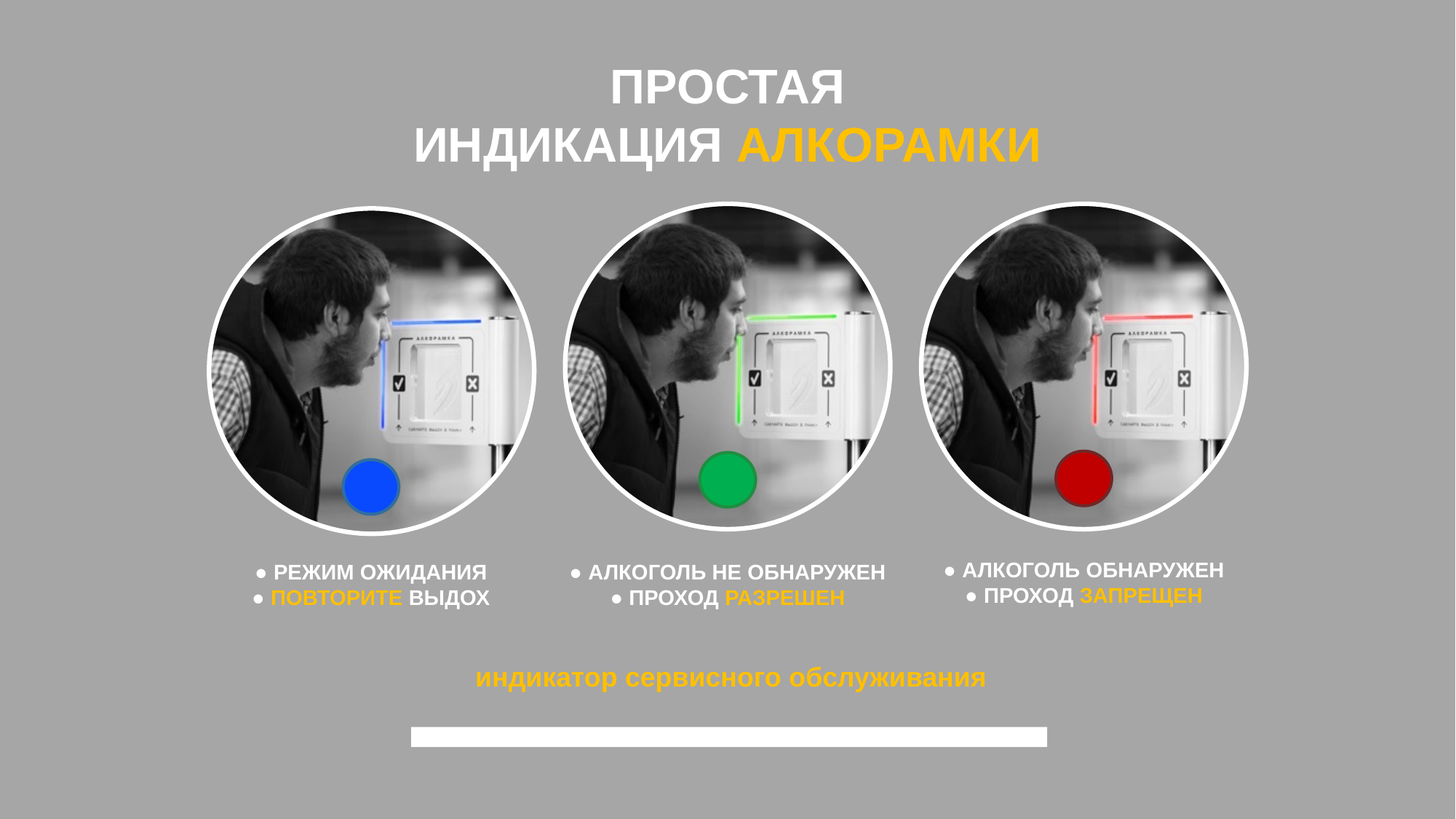

# ПРОСТАЯ ИНДИКАЦИЯ АЛКОРАМКИ

● АЛКОГОЛЬ ОБНАРУЖЕН
● ПРОХОД ЗАПРЕЩЕН
● РЕЖИМ ОЖИДАНИЯ
● ПОВТОРИТЕ ВЫДОХ
● АЛКОГОЛЬ НЕ ОБНАРУЖЕН
● ПРОХОД РАЗРЕШЕН
 индикатор сервисного обслуживания